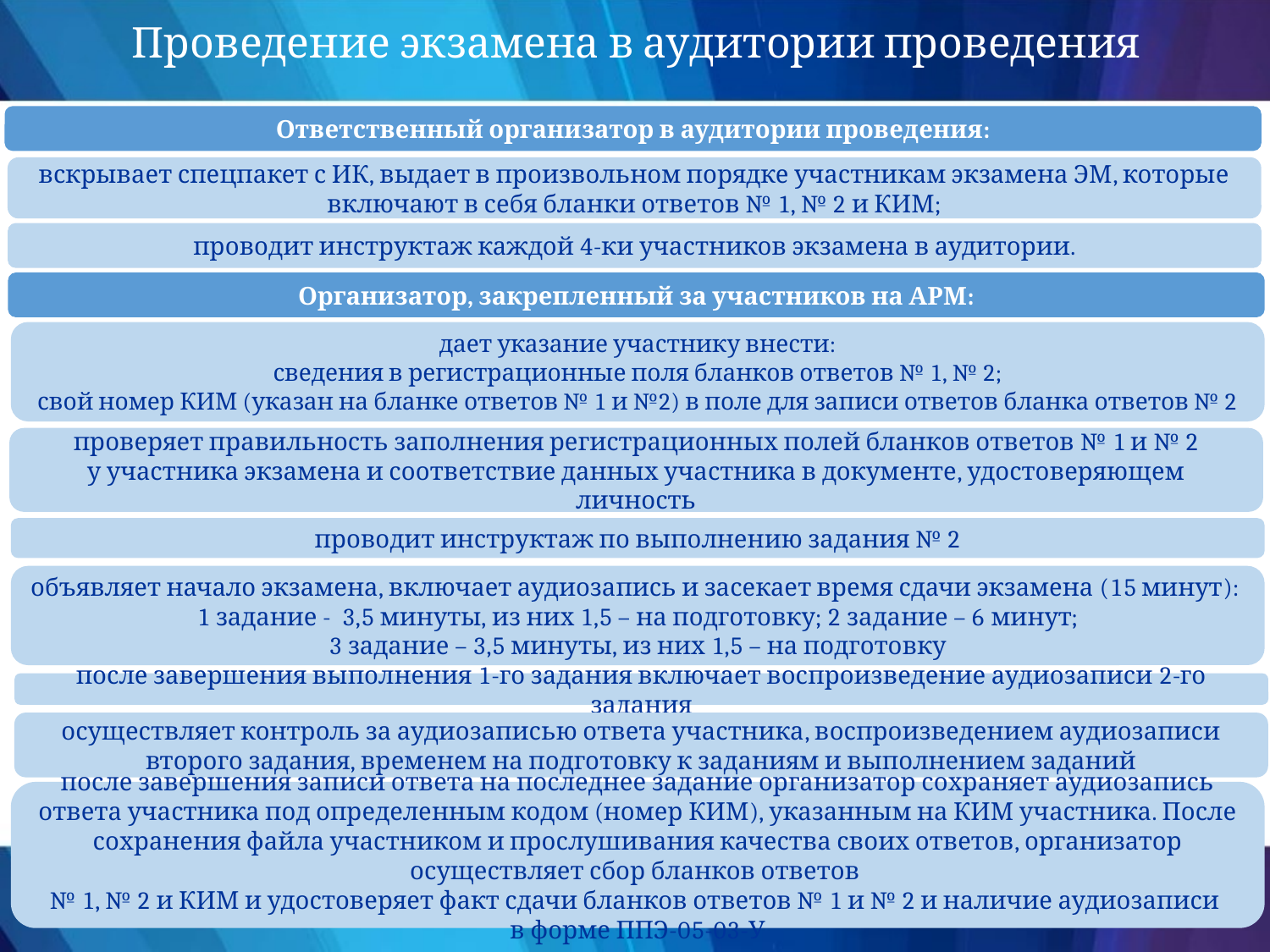

Проведение экзамена в аудитории проведения
Ответственный организатор в аудитории проведения:
вскрывает спецпакет с ИК, выдает в произвольном порядке участникам экзамена ЭМ, которые включают в себя бланки ответов № 1, № 2 и КИМ;
проводит инструктаж каждой 4-ки участников экзамена в аудитории.
Организатор, закрепленный за участников на АРМ:
дает указание участнику внести:
сведения в регистрационные поля бланков ответов № 1, № 2;
свой номер КИМ (указан на бланке ответов № 1 и №2) в поле для записи ответов бланка ответов № 2
проверяет правильность заполнения регистрационных полей бланков ответов № 1 и № 2 у участника экзамена и соответствие данных участника в документе, удостоверяющем личность
проводит инструктаж по выполнению задания № 2
объявляет начало экзамена, включает аудиозапись и засекает время сдачи экзамена (15 минут):
1 задание -  3,5 минуты, из них 1,5 – на подготовку; 2 задание – 6 минут;
3 задание – 3,5 минуты, из них 1,5 – на подготовку
после завершения выполнения 1-го задания включает воспроизведение аудиозаписи 2-го задания
осуществляет контроль за аудиозаписью ответа участника, воспроизведением аудиозаписи второго задания, временем на подготовку к заданиям и выполнением заданий
после завершения записи ответа на последнее задание организатор сохраняет аудиозапись ответа участника под определенным кодом (номер КИМ), указанным на КИМ участника. После сохранения файла участником и прослушивания качества своих ответов, организатор осуществляет сбор бланков ответов
№ 1, № 2 и КИМ и удостоверяет факт сдачи бланков ответов № 1 и № 2 и наличие аудиозаписи
в форме ППЭ-05-03-У